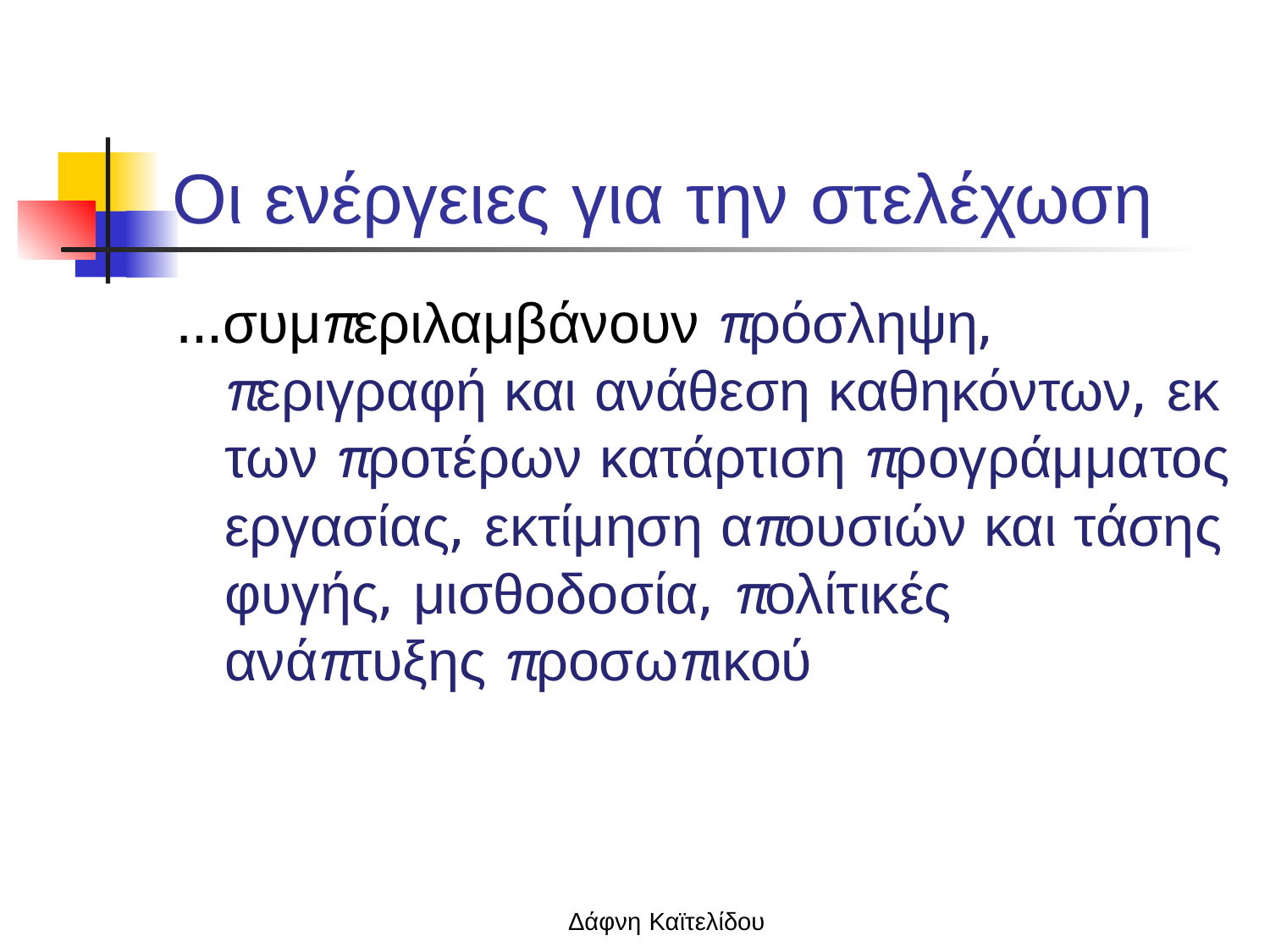

# Οι ενέργειες για την στελέχωση
…συμπεριλαμβάνουν πρόσληψη, περιγραφή και ανάθεση καθηκόντων, εκ των προτέρων κατάρτιση προγράμματος εργασίας, εκτίμηση απουσιών και τάσης φυγής, μισθοδοσία, πολίτικές ανάπτυξης προσωπικού
Δάφνη Καϊτελίδου